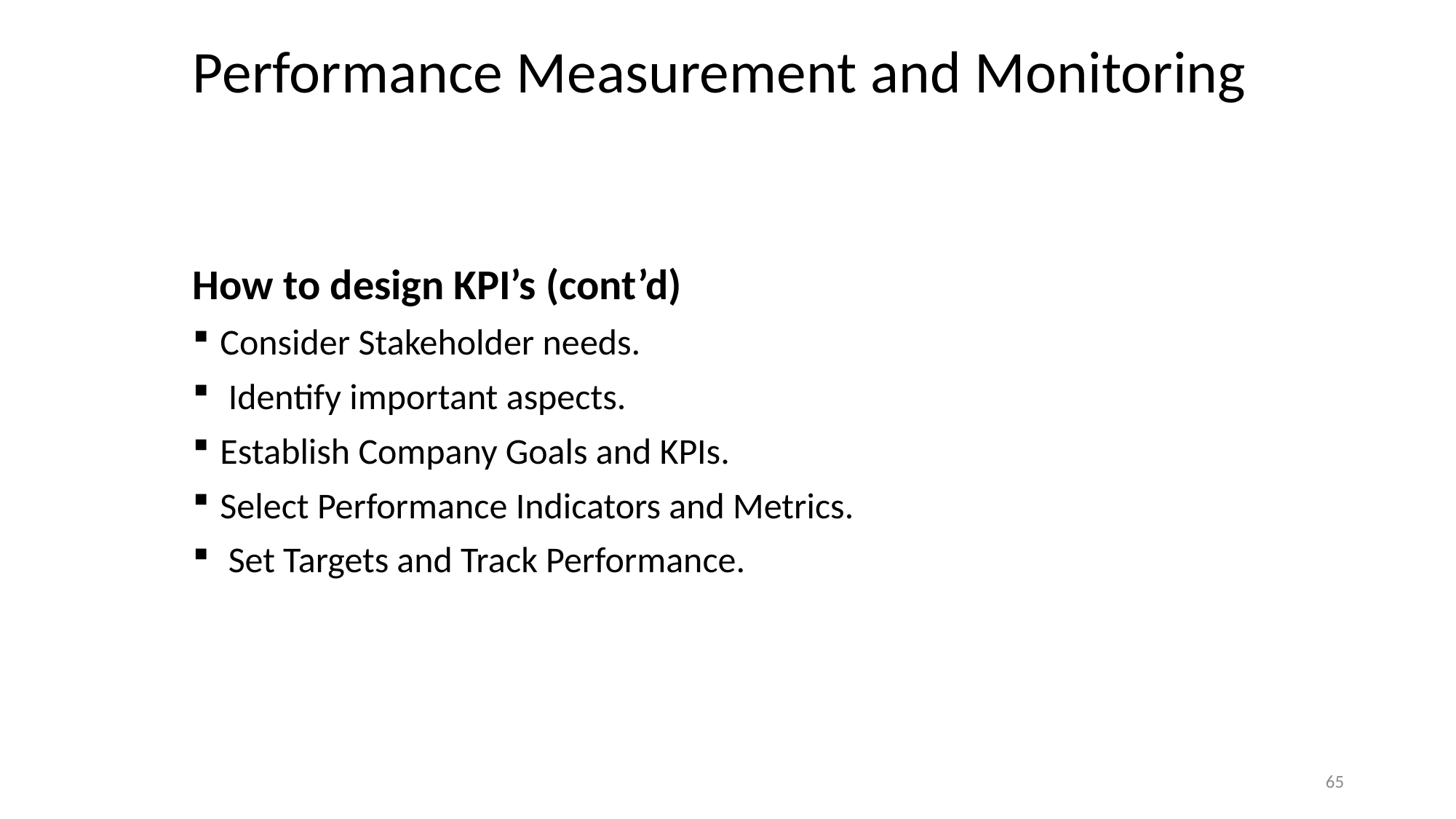

# Performance Measurement and Monitoring

How to design KPI’s (cont’d)
Consider Stakeholder needs.
 Identify important aspects.
Establish Company Goals and KPIs.
Select Performance Indicators and Metrics.
 Set Targets and Track Performance.

65